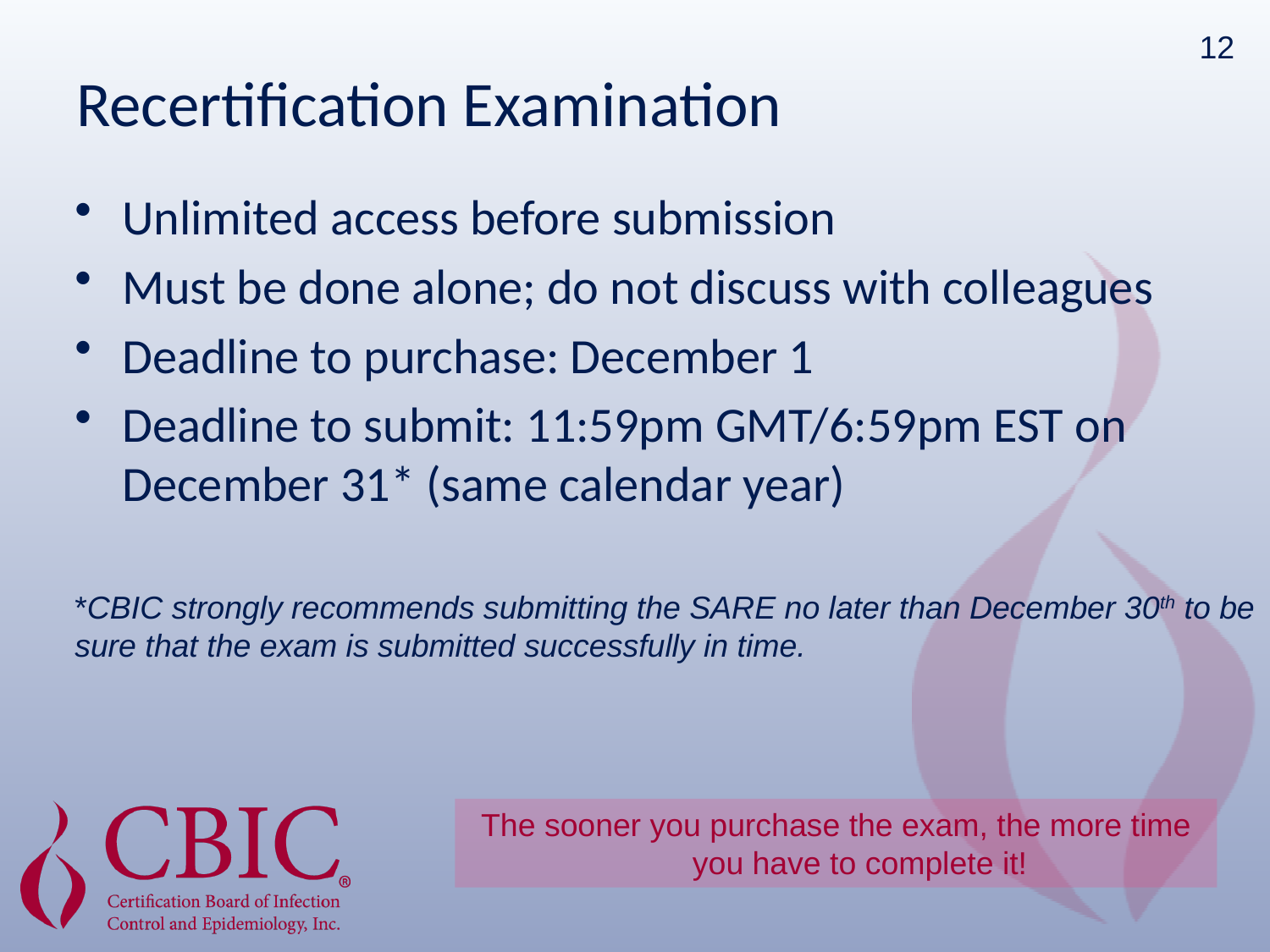

12
Recertification Examination
Unlimited access before submission
Must be done alone; do not discuss with colleagues
Deadline to purchase: December 1
Deadline to submit: 11:59pm GMT/6:59pm EST on December 31* (same calendar year)

*CBIC strongly recommends submitting the SARE no later than December 30th to be sure that the exam is submitted successfully in time.
The sooner you purchase the exam, the more time you have to complete it!